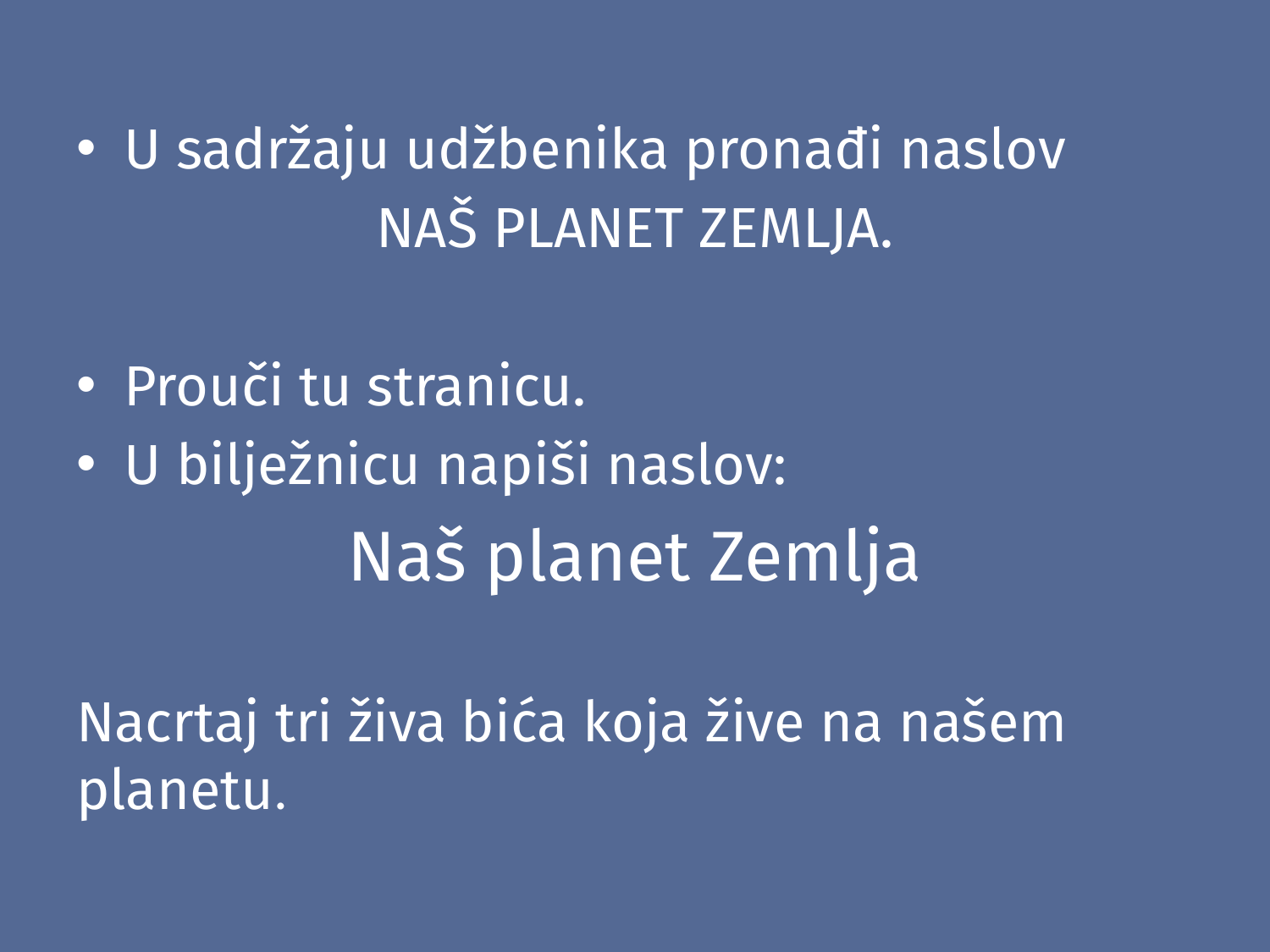

U sadržaju udžbenika pronađi naslov
NAŠ PLANET ZEMLJA.

Prouči tu stranicu.
U bilježnicu napiši naslov:
Naš planet Zemlja

Nacrtaj tri živa bića koja žive na našem planetu.